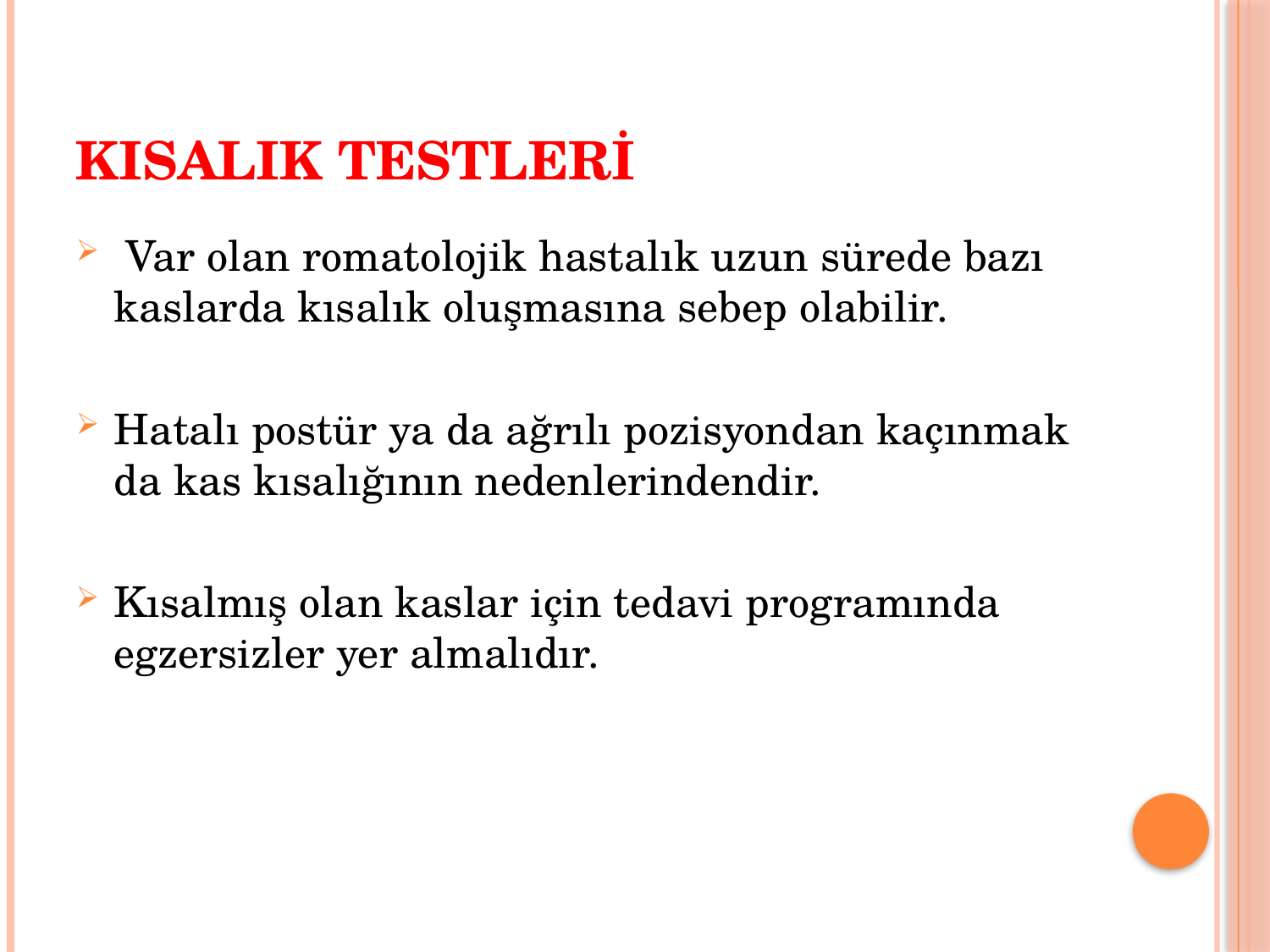

# Kısalık Testleri
 Var olan romatolojik hastalık uzun sürede bazı kaslarda kısalık oluşmasına sebep olabilir.

Hatalı postür ya da ağrılı pozisyondan kaçınmak da kas kısalığının nedenlerindendir.

Kısalmış olan kaslar için tedavi programında egzersizler yer almalıdır.